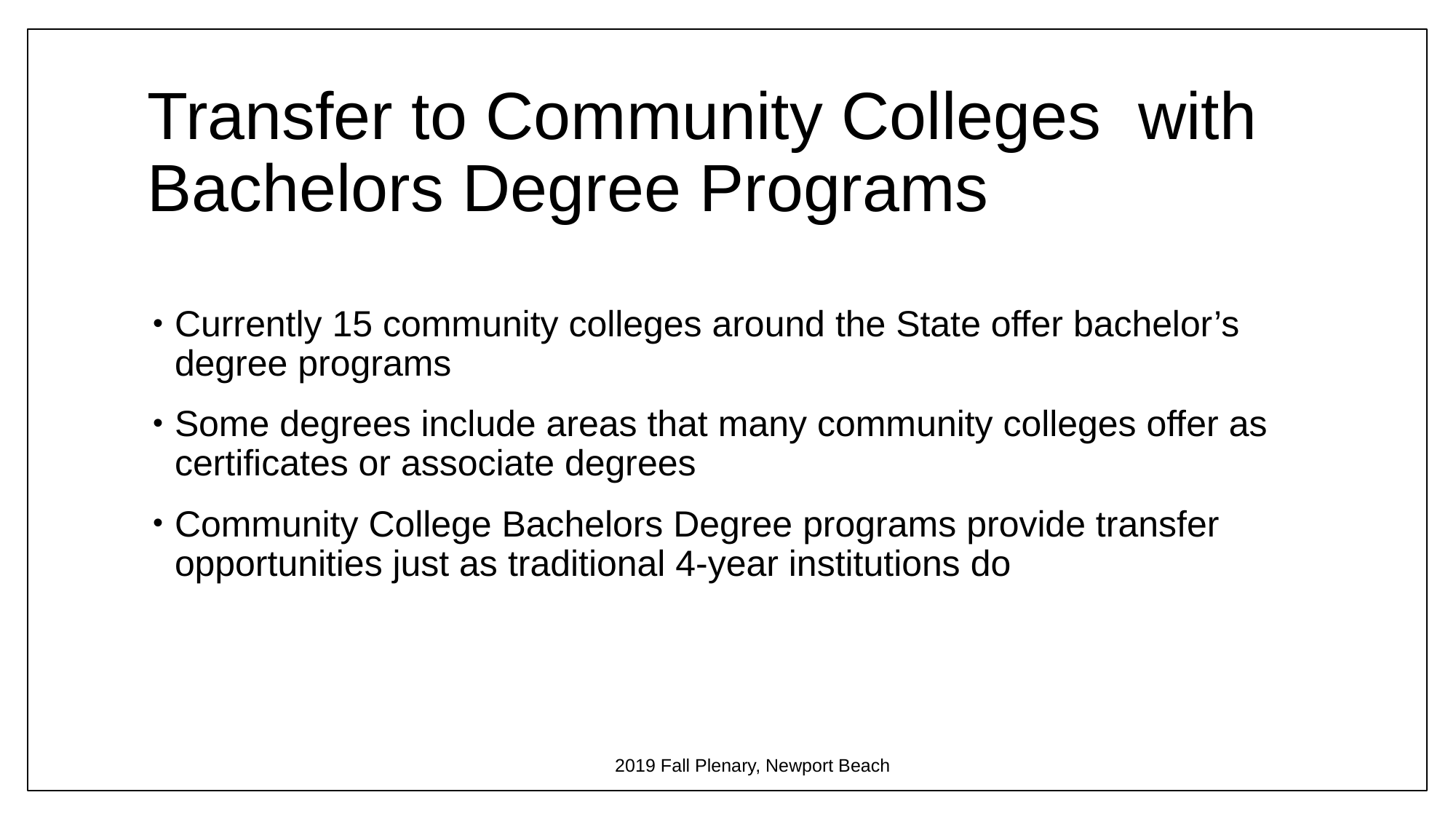

# Transfer to Community Colleges  with Bachelors Degree Programs
Currently 15 community colleges around the State offer bachelor’s degree programs
Some degrees include areas that many community colleges offer as certificates or associate degrees
Community College Bachelors Degree programs provide transfer opportunities just as traditional 4-year institutions do
2019 Fall Plenary, Newport Beach